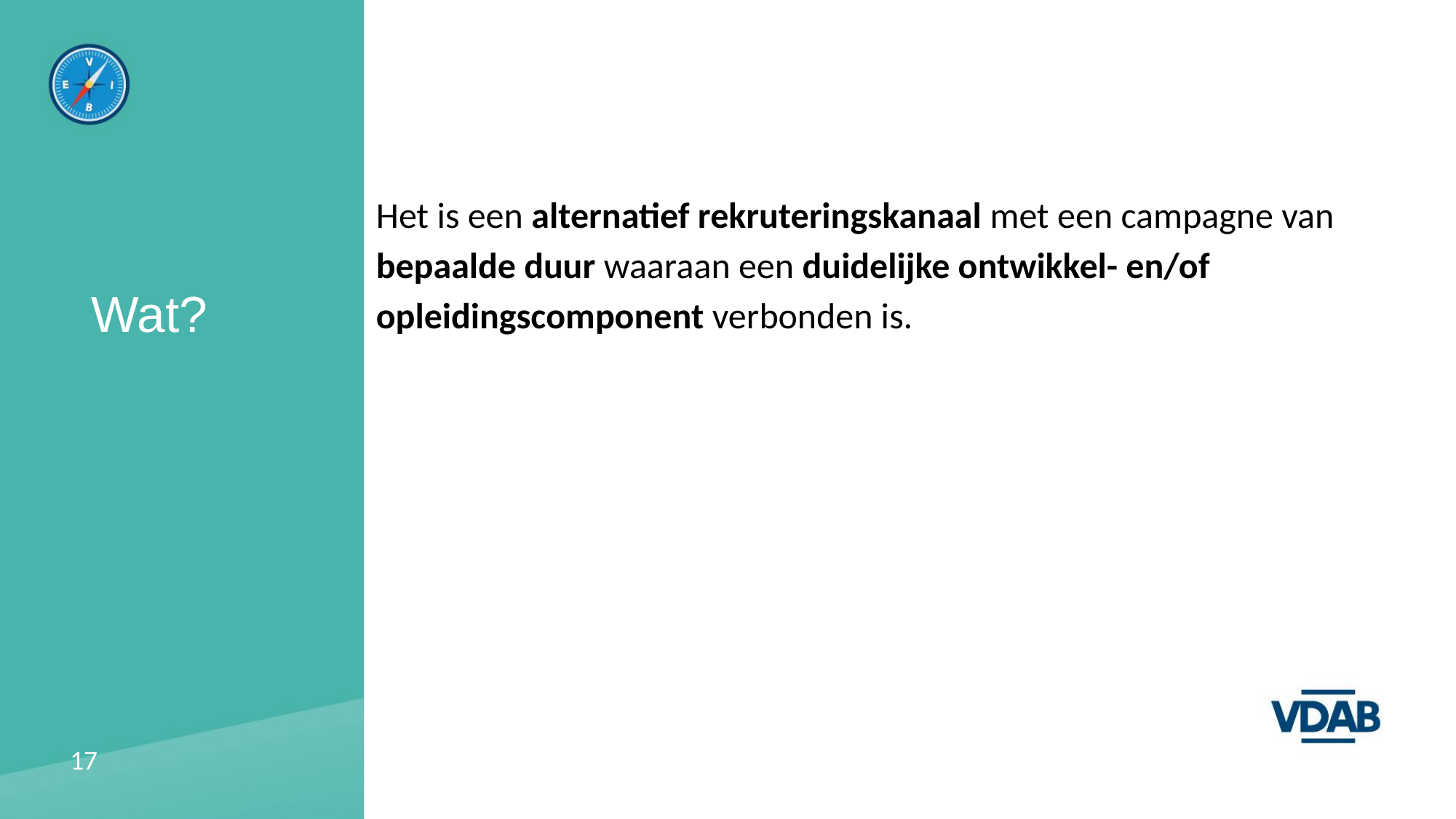

Het is een alternatief rekruteringskanaal met een campagne van bepaalde duur waaraan een duidelijke ontwikkel- en/of opleidingscomponent verbonden is.
# Wat?
17